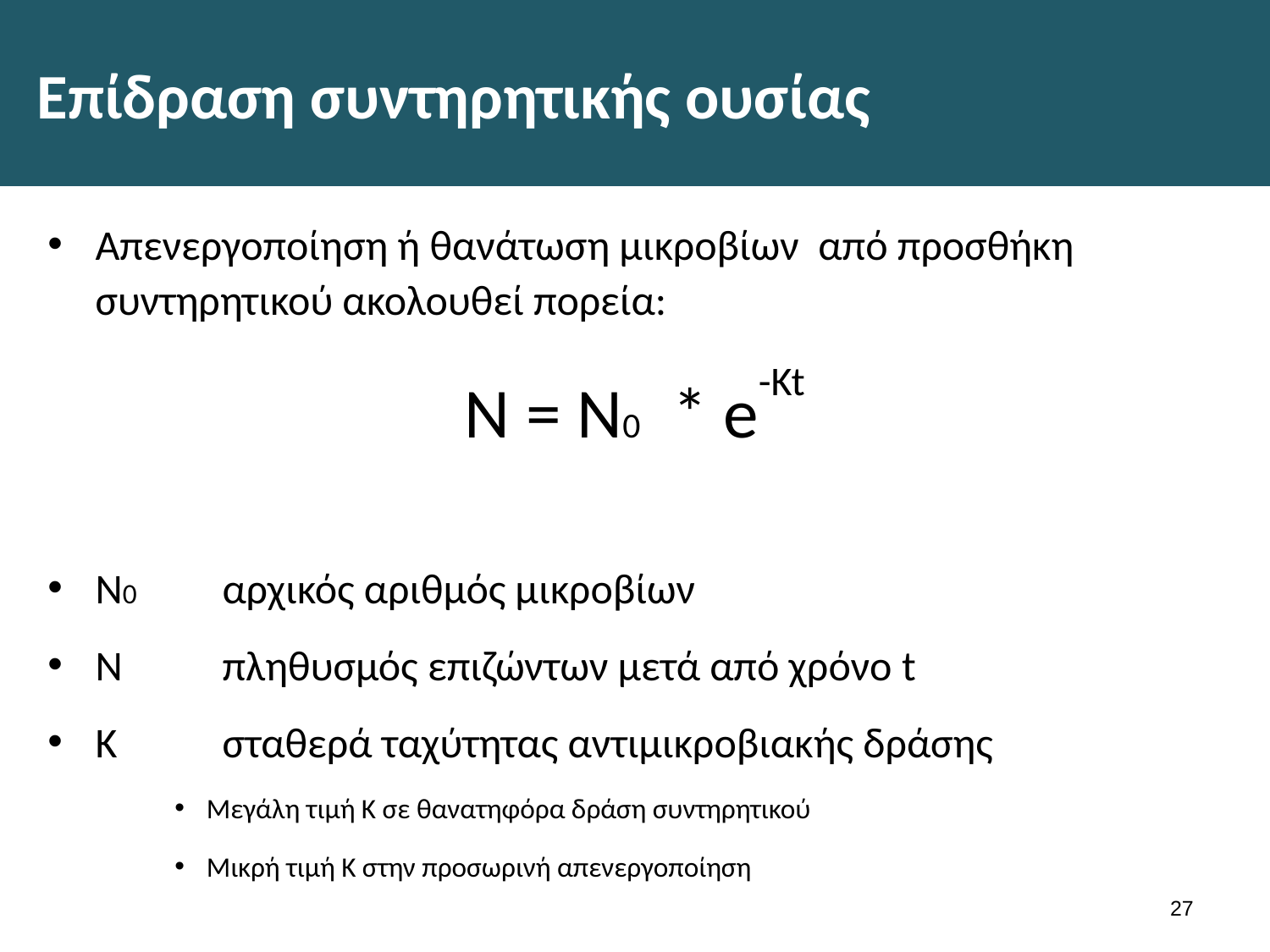

# Επίδραση συντηρητικής ουσίας
Απενεργοποίηση ή θανάτωση μικροβίων  από προσθήκη συντηρητικού ακολουθεί πορεία:
Ν = Ν0  * e-Kt

Ν0  	αρχικός αριθμός μικροβίων
Ν 	πληθυσμός επιζώντων μετά από χρόνο t
K	σταθερά ταχύτητας αντιμικροβιακής δράσης
Μεγάλη τιμή Κ σε θανατηφόρα δράση συντηρητικού
Μικρή τιμή Κ στην προσωρινή απενεργοποίηση

27